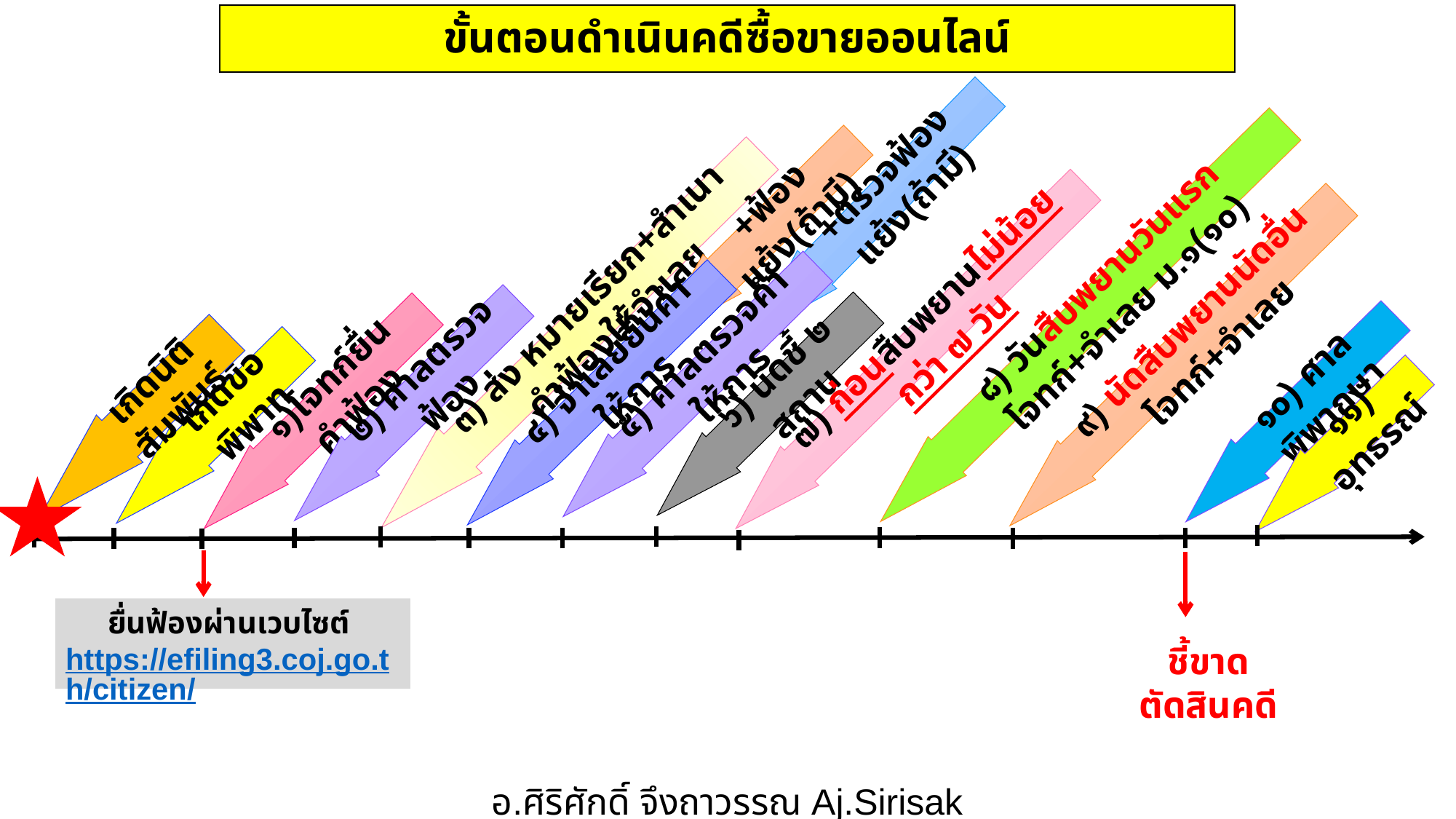

ขั้นตอนดำเนินคดีซื้อขายออนไลน์
+ตรวจฟ้องแย้ง(ถ้ามี)
+ฟ้องแย้ง(ถ้ามี)
๘) วันสืบพยานวันแรกโจทก์+จำเลย ม.๑(๑๐)
๓) ส่ง หมายเรียก+สำเนาคำฟ้องให้จำเลย
๗) ก่อนสืบพยานไม่น้อยกว่า ๗ วัน
๙) นัดสืบพยานนัดอื่นโจทก์+จำเลย
๕) ศาลตรวจคำให้การ
๔) จำเลยยื่นคำให้การ
๒) ศาลตรวจฟ้อง
๖) นัดชี้ ๒ สถาน
๑)โจทก์ยื่นคำฟ้อง
๑๐) ศาลพิพากษา
เกิดนิติสัมพันธ์
เกิดข้อพิพาท
๑๑) อุทธรณ์

ยื่นฟ้องผ่านเวบไซต์ https://efiling3.coj.go.th/citizen/
ชี้ขาดตัดสินคดี
อ.ศิริศักดิ์ จึงถาวรรณ Aj.Sirisak Jungthawan